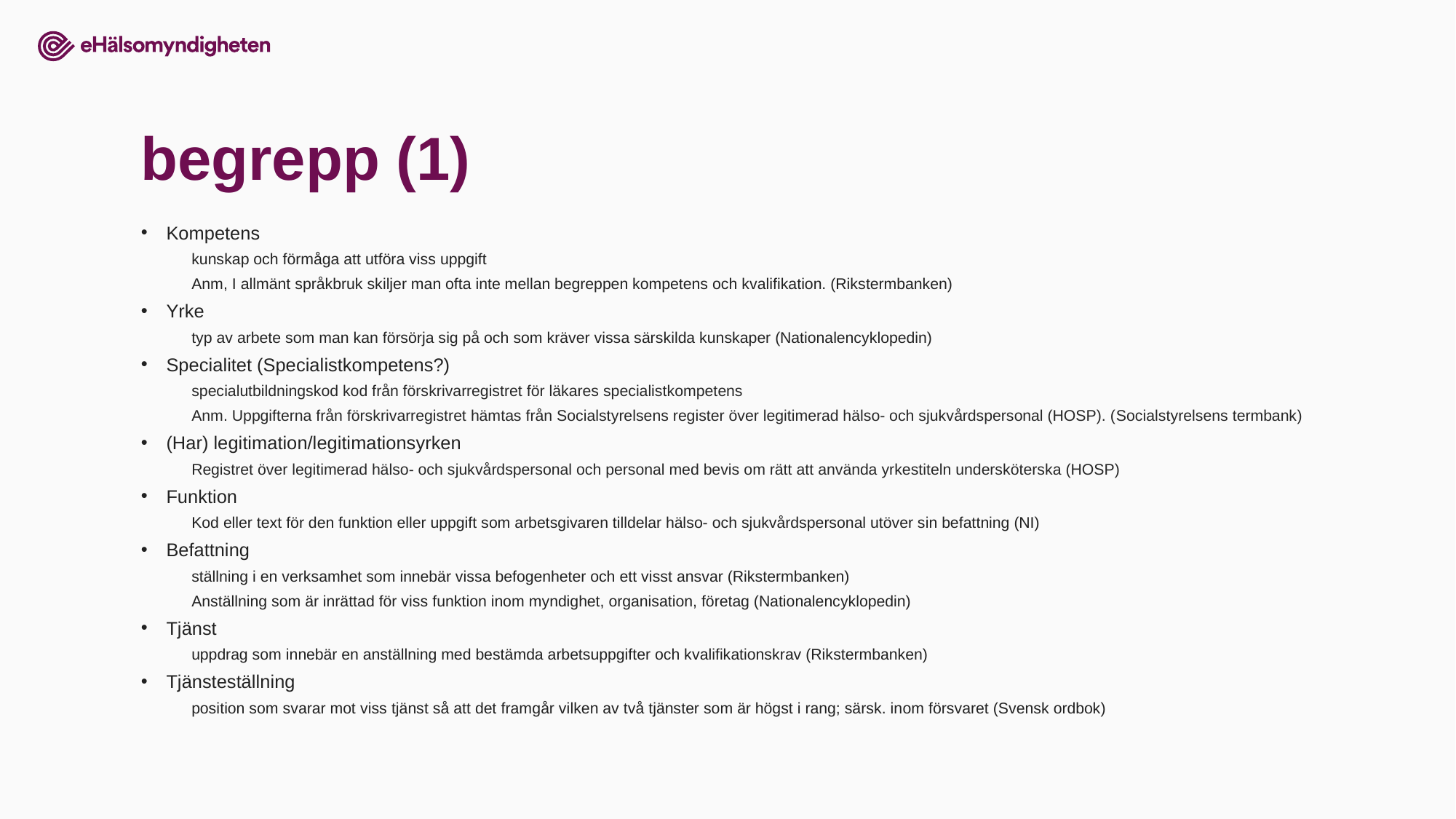

15
# begrepp (1)
Kompetens
kunskap och förmåga att utföra viss uppgift
Anm, I allmänt språkbruk skiljer man ofta inte mellan begreppen kompetens och kvalifikation. (Rikstermbanken)
Yrke
typ av arbete som man kan försörja sig på och som kräver vissa särskilda kunskaper (Nationalencyklopedin)
Specialitet (Specialistkompetens?)
specialutbildningskod kod från förskrivarregistret för läkares specialistkompetens
Anm. Uppgifterna från förskrivarregistret hämtas från Socialstyrelsens register över legitimerad hälso- och sjukvårdspersonal (HOSP). (Socialstyrelsens termbank)
(Har) legitimation/legitimationsyrken
Registret över legitimerad hälso- och sjukvårdspersonal och personal med bevis om rätt att använda yrkestiteln undersköterska (HOSP)
Funktion
Kod eller text för den funktion eller uppgift som arbetsgivaren tilldelar hälso- och sjukvårdspersonal utöver sin befattning (NI)
Befattning
ställning i en verksamhet som innebär vissa befogenheter och ett visst ansvar (Rikstermbanken)
Anställning som är inrättad för viss funktion inom myndighet, organisation, företag (Nationalencyklopedin)
Tjänst
uppdrag som innebär en anställning med bestämda arbetsuppgifter och kvalifikationskrav (Rikstermbanken)
Tjänsteställning
position som svarar mot viss tjänst så att det fram­går vilken av två tjänster som är högst i rang; särsk. in­om försvaret (Svensk ordbok)